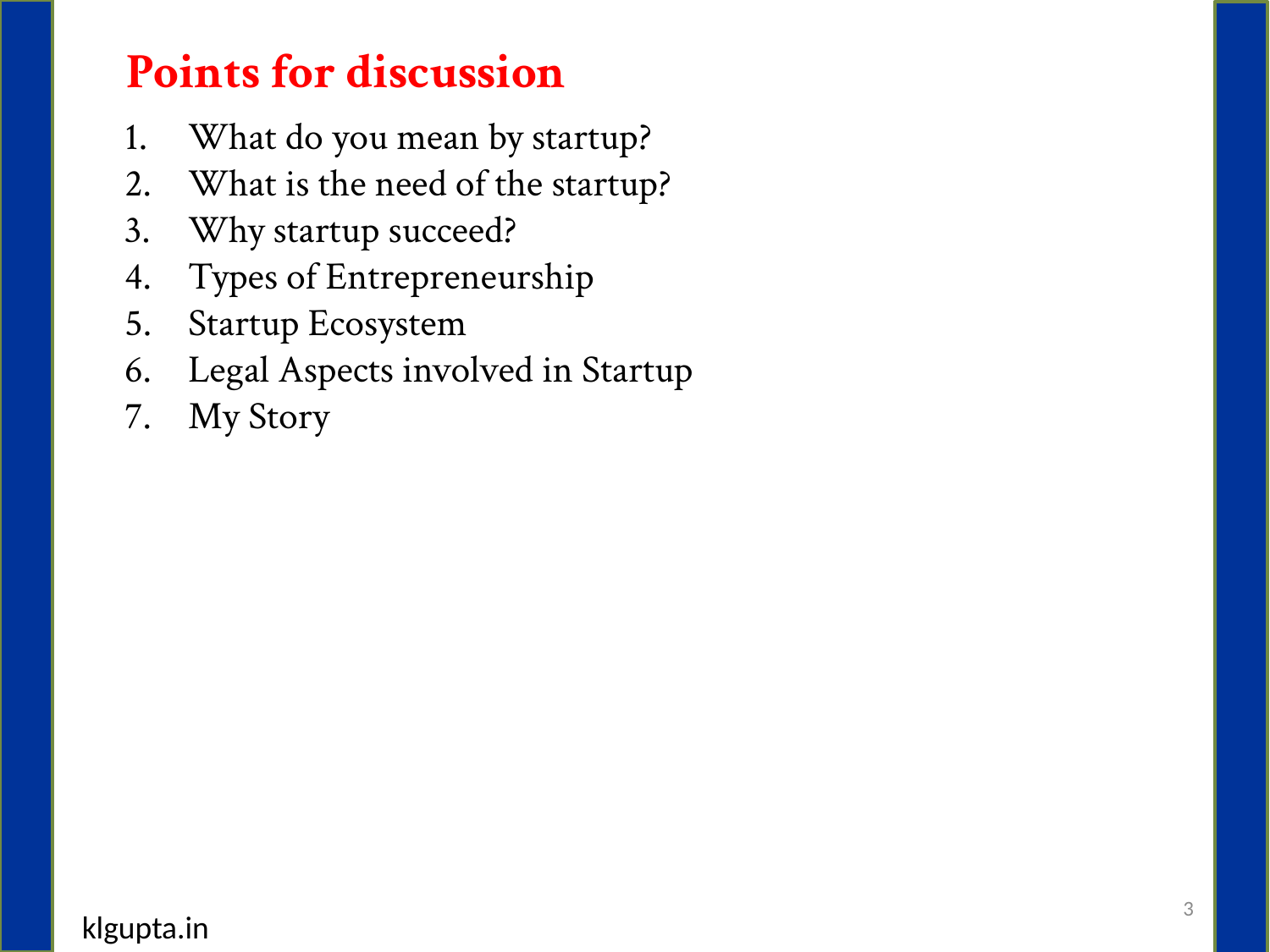

Points for discussion
What do you mean by startup?
What is the need of the startup?
Why startup succeed?
Types of Entrepreneurship
Startup Ecosystem
Legal Aspects involved in Startup
My Story
3
klgupta.in